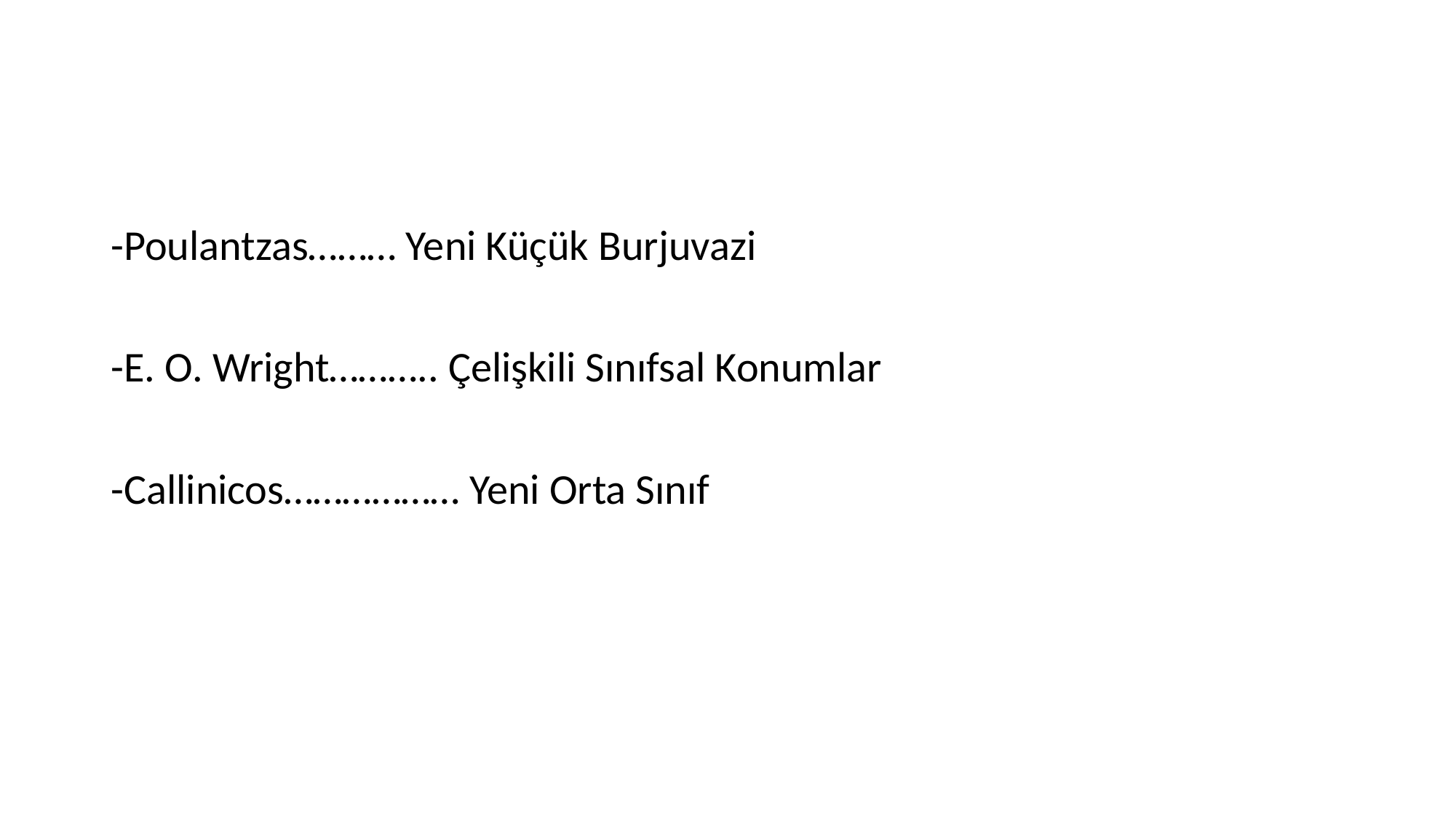

-Poulantzas……… Yeni Küçük Burjuvazi

-E. O. Wright……….. Çelişkili Sınıfsal Konumlar

-Callinicos……………… Yeni Orta Sınıf